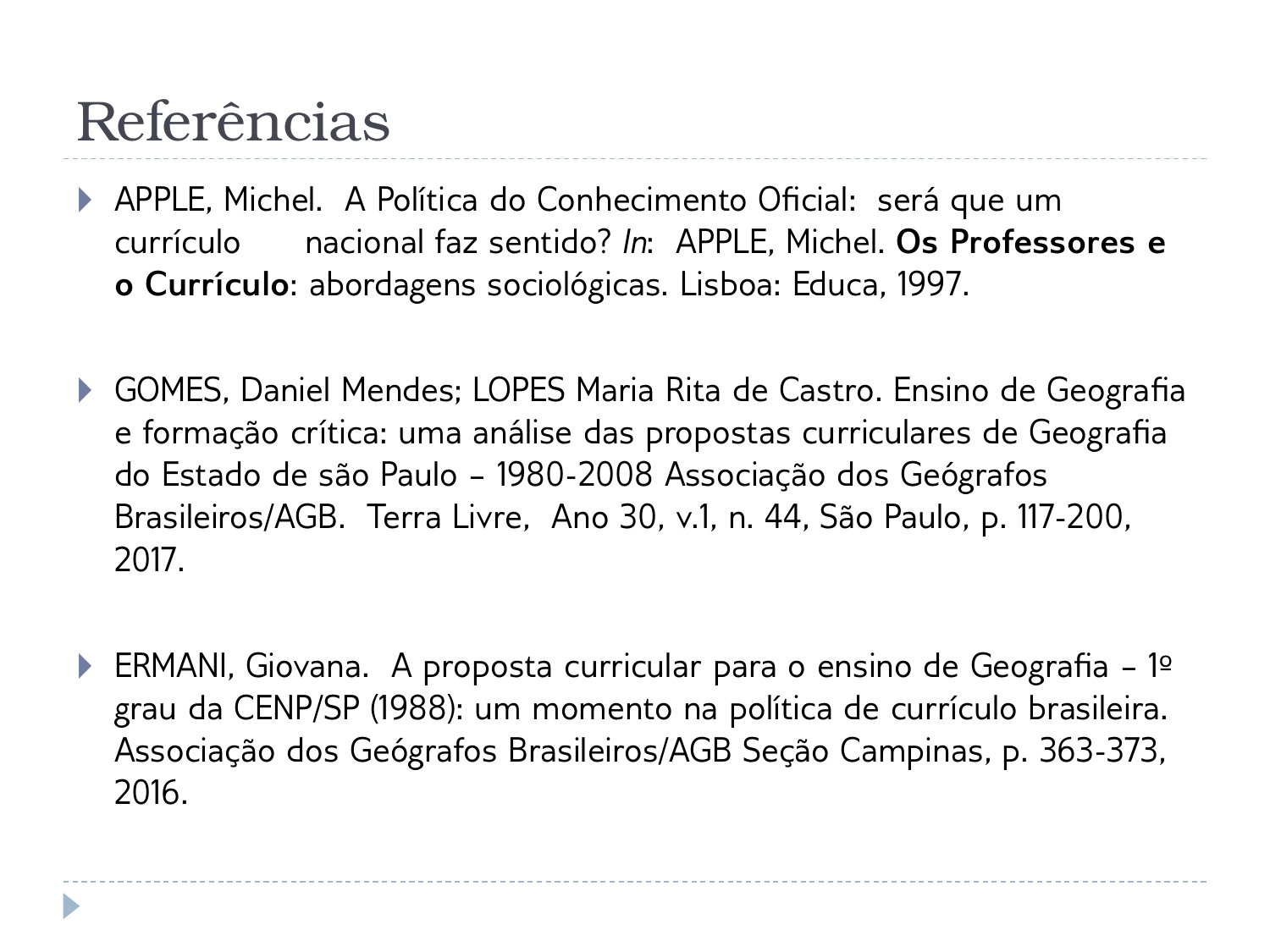

# Referências
APPLE, Michel.  A Política do Conhecimento Oficial:  será que um currículo      nacional faz sentido? In:  APPLE, Michel. Os Professores e o Currículo: abordagens sociológicas. Lisboa: Educa, 1997.

GOMES, Daniel Mendes; LOPES Maria Rita de Castro. Ensino de Geografia e formação crítica: uma análise das propostas curriculares de Geografia do Estado de são Paulo – 1980-2008 Associação dos Geógrafos Brasileiros/AGB.  Terra Livre,  Ano 30, v.1, n. 44, São Paulo, p. 117-200, 2017.

ERMANI, Giovana.  A proposta curricular para o ensino de Geografia – 1º grau da CENP/SP (1988): um momento na política de currículo brasileira. Associação dos Geógrafos Brasileiros/AGB Seção Campinas, p. 363-373, 2016.